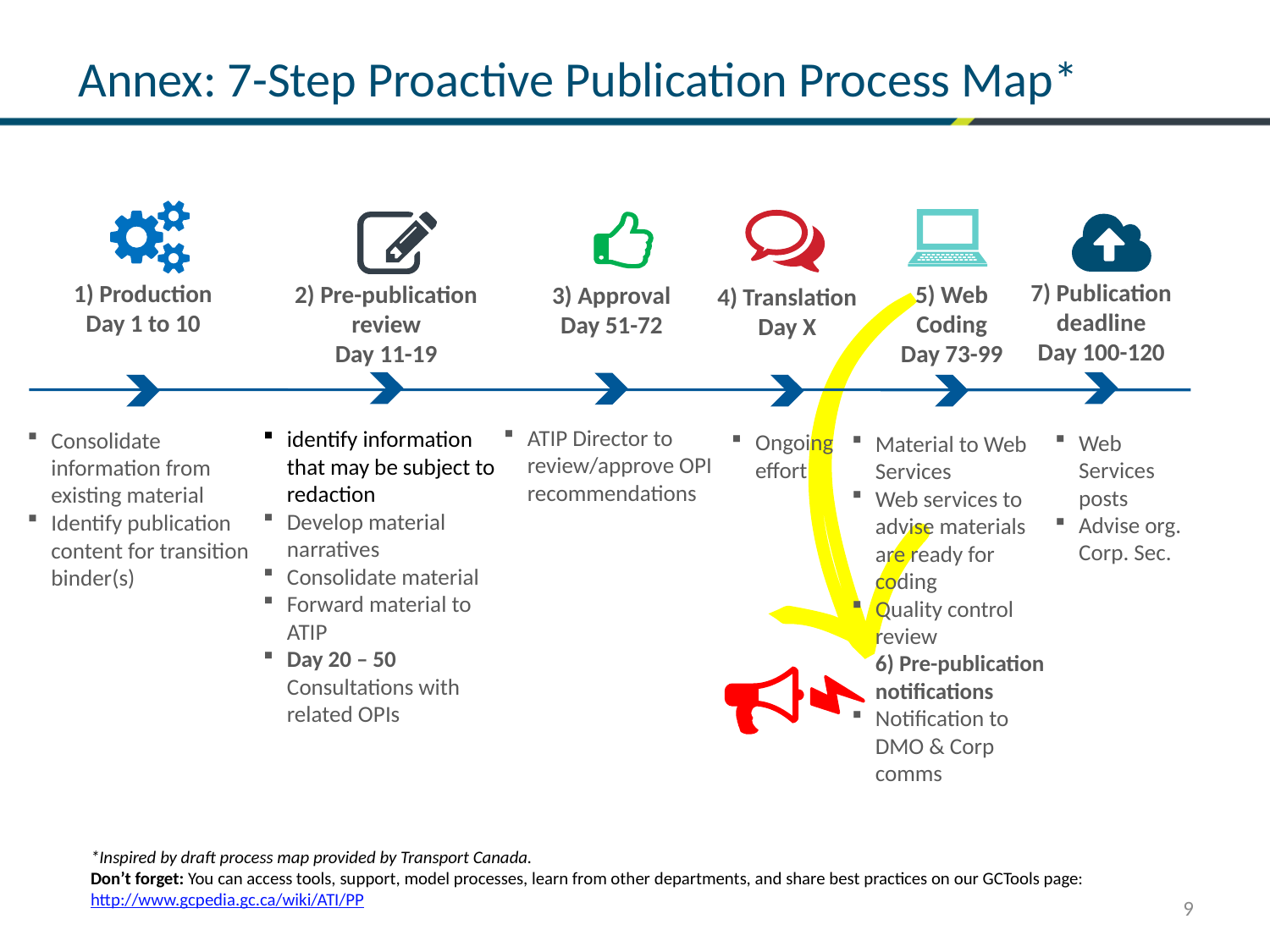

Annex: 7-Step Proactive Publication Process Map*

7) Publication deadline
Day 100-120
1) Production
Day 1 to 10
5) Web Coding
Day 73-99
2) Pre-publication review
Day 11-19
3) Approval
Day 51-72
4) Translation
Day X

ATIP Director to review/approve OPI recommendations
identify information that may be subject to redaction
Develop material narratives
Consolidate material
Forward material to ATIP
Day 20 – 50
Consultations with related OPIs
Consolidate information from existing material
Identify publication content for transition binder(s)
Ongoing effort
Web Services posts
Advise org.
Corp. Sec.

Material to Web Services
Web services to advise materials are ready for  coding
Quality control review
6) Pre-publication notifications
Notification to DMO & Corp comms

*Inspired by draft process map provided by Transport Canada.
Don’t forget: You can access tools, support, model processes, learn from other departments, and share best practices on our GCTools page: http://www.gcpedia.gc.ca/wiki/ATI/PP

9